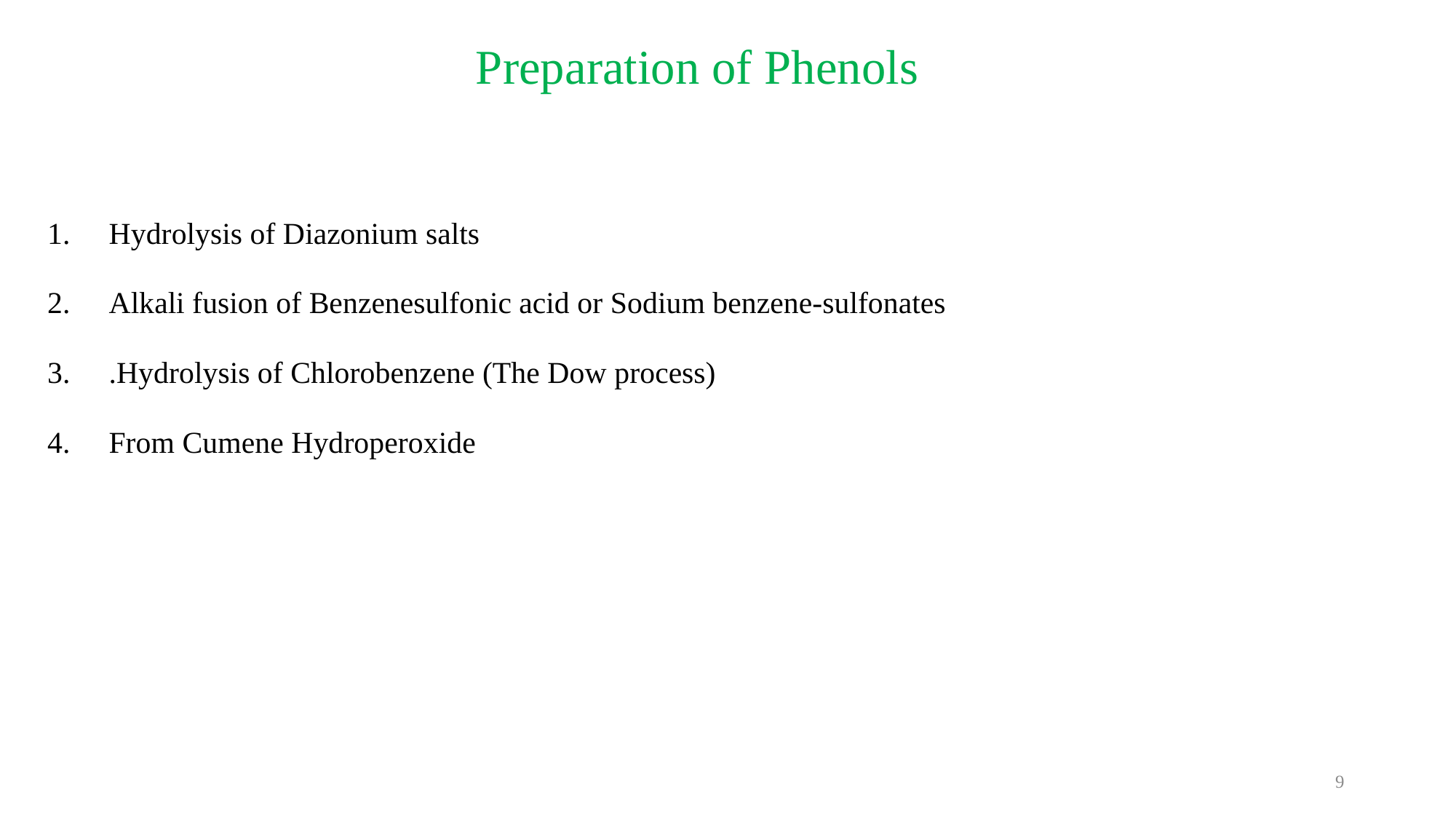

# Preparation of Phenols
Hydrolysis of Diazonium salts
Alkali fusion of Benzenesulfonic acid or Sodium benzene-sulfonates
.Hydrolysis of Chlorobenzene (The Dow process)
From Cumene Hydroperoxide
9